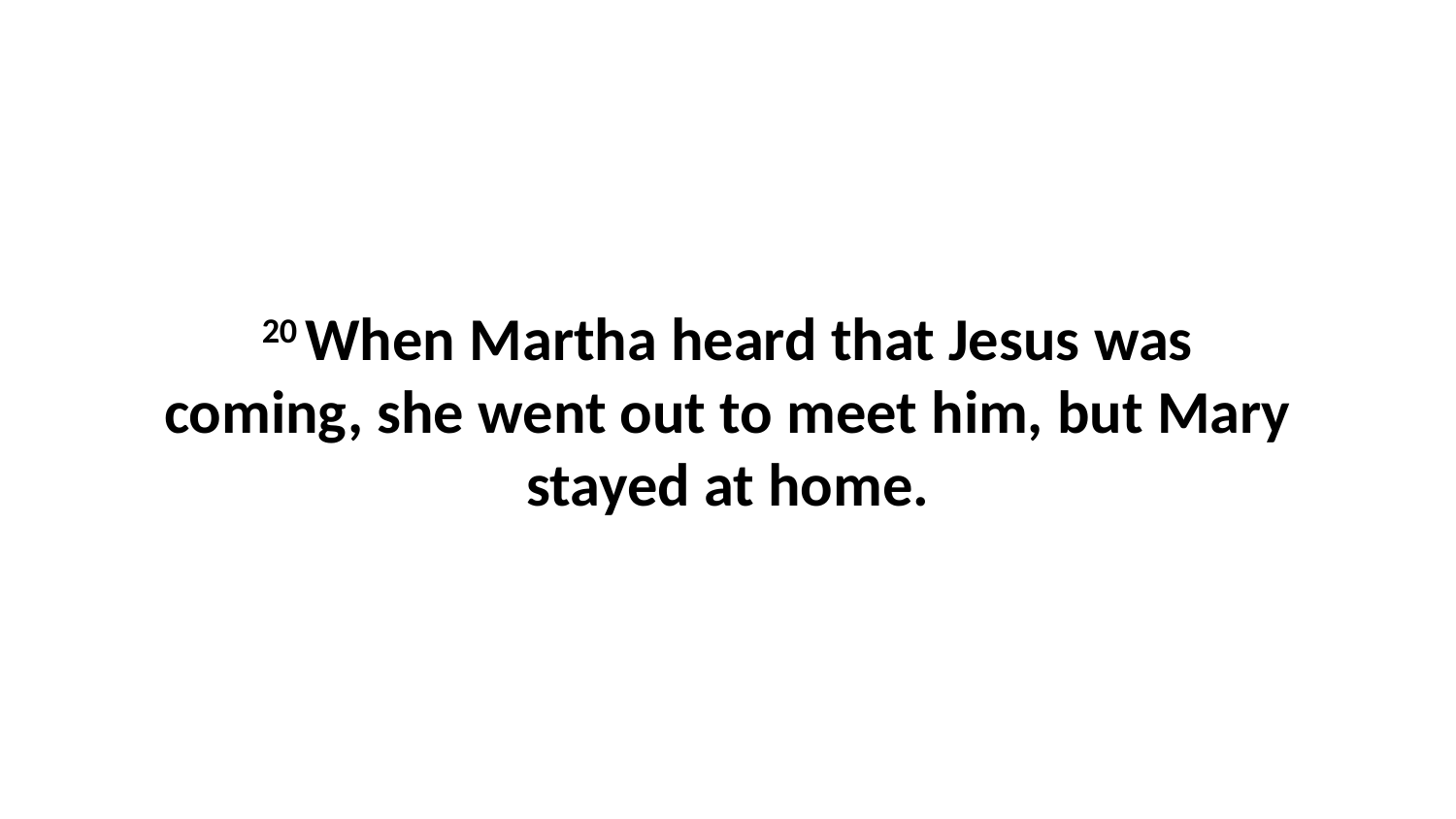

20 When Martha heard that Jesus was coming, she went out to meet him, but Mary stayed at home.